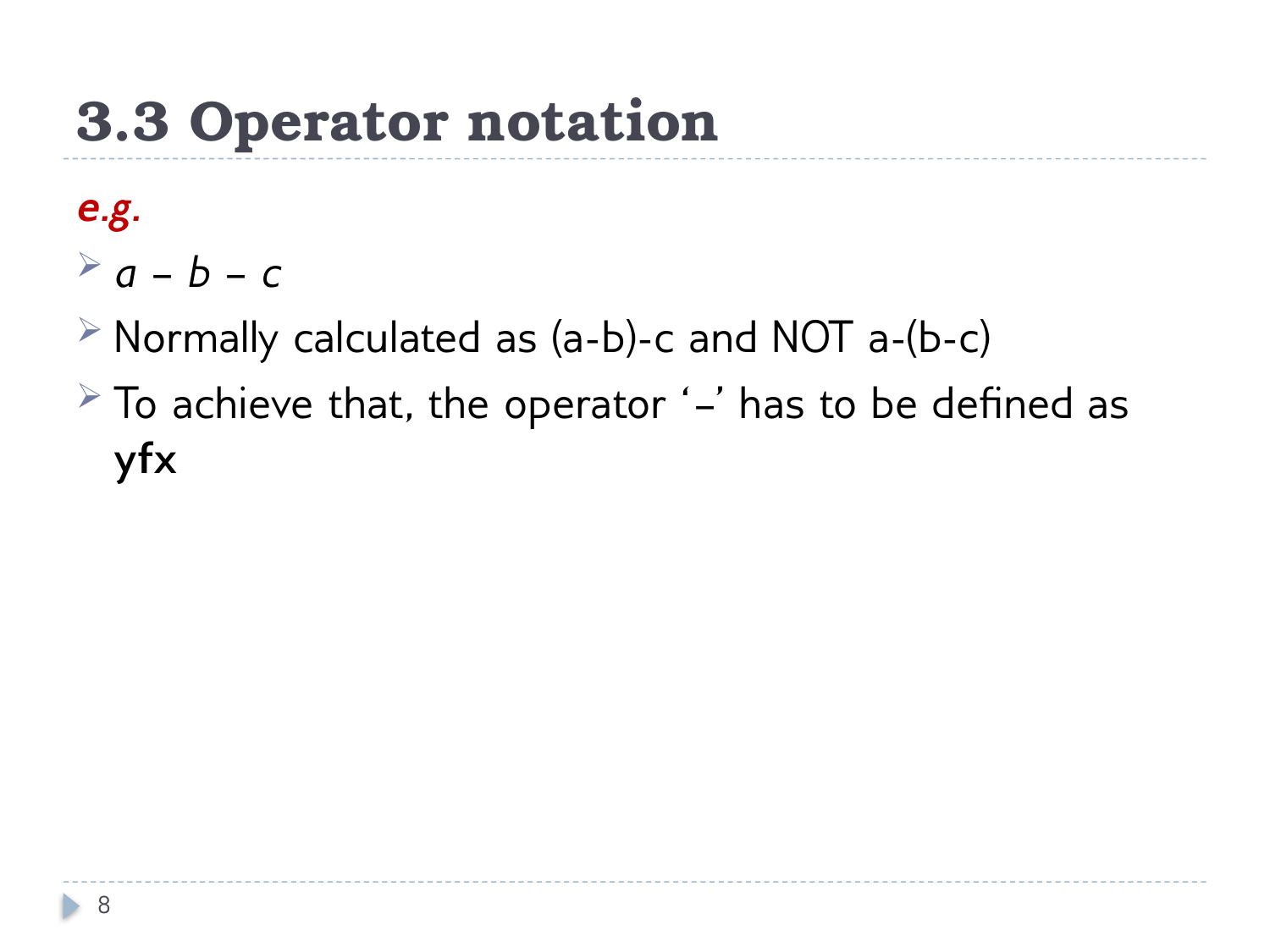

# 3.3 Operator notation
e.g.
a – b – c
Normally calculated as (a-b)-c and NOT a-(b-c)
To achieve that, the operator ‘–’ has to be defined as yfx
8